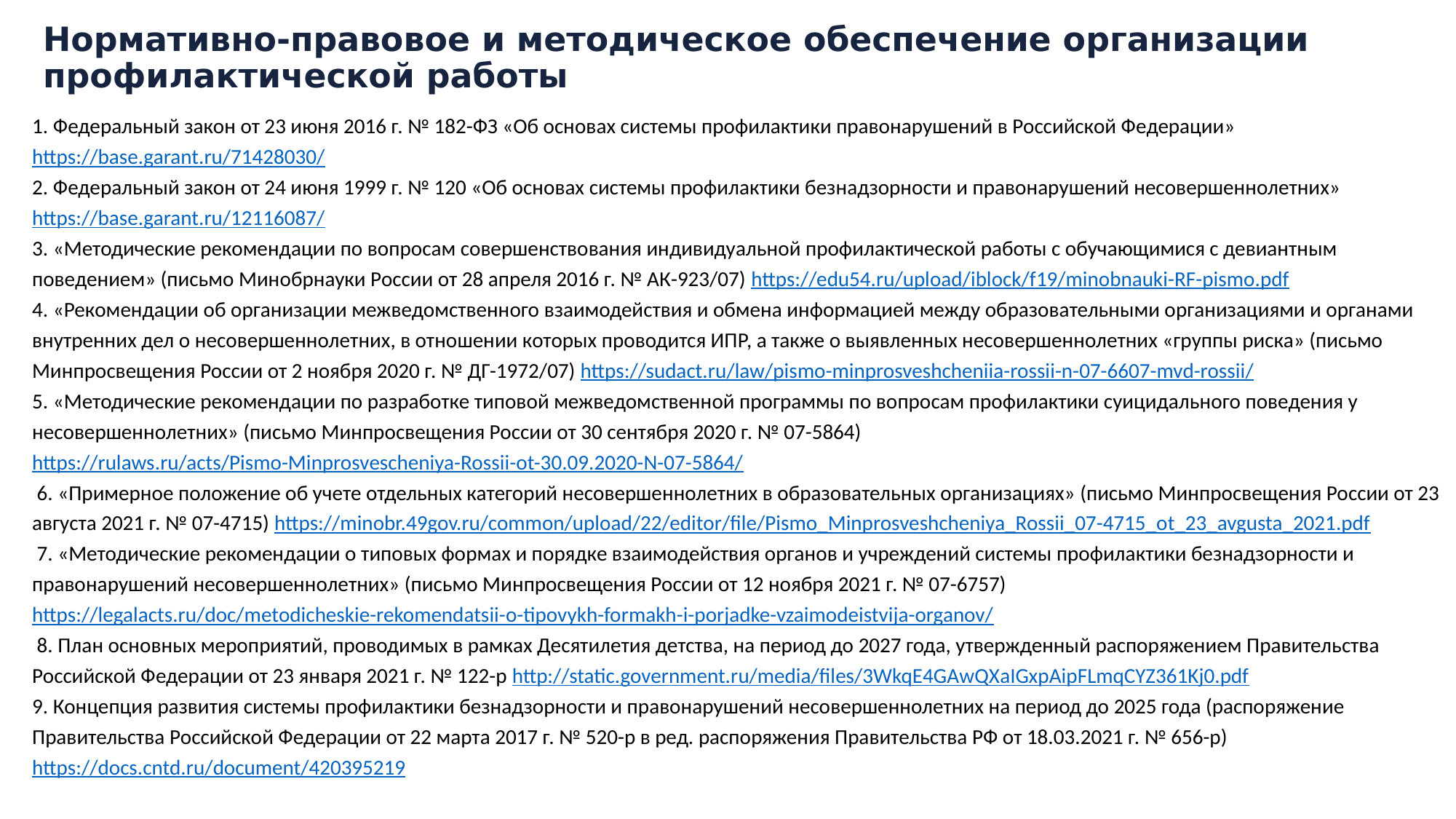

# Нормативно-правовое и методическое обеспечение организации профилактической работы
1. Федеральный закон от 23 июня 2016 г. № 182-ФЗ «Об основах системы профилактики правонарушений в Российской Федерации» https://base.garant.ru/71428030/
2. Федеральный закон от 24 июня 1999 г. № 120 «Об основах системы профилактики безнадзорности и правонарушений несовершеннолетних» https://base.garant.ru/12116087/
3. «Методические рекомендации по вопросам совершенствования индивидуальной профилактической работы с обучающимися с девиантным поведением» (письмо Минобрнауки России от 28 апреля 2016 г. № АК-923/07) https://edu54.ru/upload/iblock/f19/minobnauki-RF-pismo.pdf
4. «Рекомендации об организации межведомственного взаимодействия и обмена информацией между образовательными организациями и органами внутренних дел о несовершеннолетних, в отношении которых проводится ИПР, а также о выявленных несовершеннолетних «группы риска» (письмо Минпросвещения России от 2 ноября 2020 г. № ДГ-1972/07) https://sudact.ru/law/pismo-minprosveshcheniia-rossii-n-07-6607-mvd-rossii/
5. «Методические рекомендации по разработке типовой межведомственной программы по вопросам профилактики суицидального поведения у несовершеннолетних» (письмо Минпросвещения России от 30 сентября 2020 г. № 07-5864) https://rulaws.ru/acts/Pismo-Minprosvescheniya-Rossii-ot-30.09.2020-N-07-5864/
 6. «Примерное положение об учете отдельных категорий несовершеннолетних в образовательных организациях» (письмо Минпросвещения России от 23 августа 2021 г. № 07-4715) https://minobr.49gov.ru/common/upload/22/editor/file/Pismo_Minprosveshcheniya_Rossii_07-4715_ot_23_avgusta_2021.pdf
 7. «Методические рекомендации о типовых формах и порядке взаимодействия органов и учреждений системы профилактики безнадзорности и правонарушений несовершеннолетних» (письмо Минпросвещения России от 12 ноября 2021 г. № 07-6757) https://legalacts.ru/doc/metodicheskie-rekomendatsii-o-tipovykh-formakh-i-porjadke-vzaimodeistvija-organov/
 8. План основных мероприятий, проводимых в рамках Десятилетия детства, на период до 2027 года, утвержденный распоряжением Правительства Российской Федерации от 23 января 2021 г. № 122-р http://static.government.ru/media/files/3WkqE4GAwQXaIGxpAipFLmqCYZ361Kj0.pdf
9. Концепция развития системы профилактики безнадзорности и правонарушений несовершеннолетних на период до 2025 года (распоряжение Правительства Российской Федерации от 22 марта 2017 г. № 520-р в ред. распоряжения Правительства РФ от 18.03.2021 г. № 656-р) https://docs.cntd.ru/document/420395219